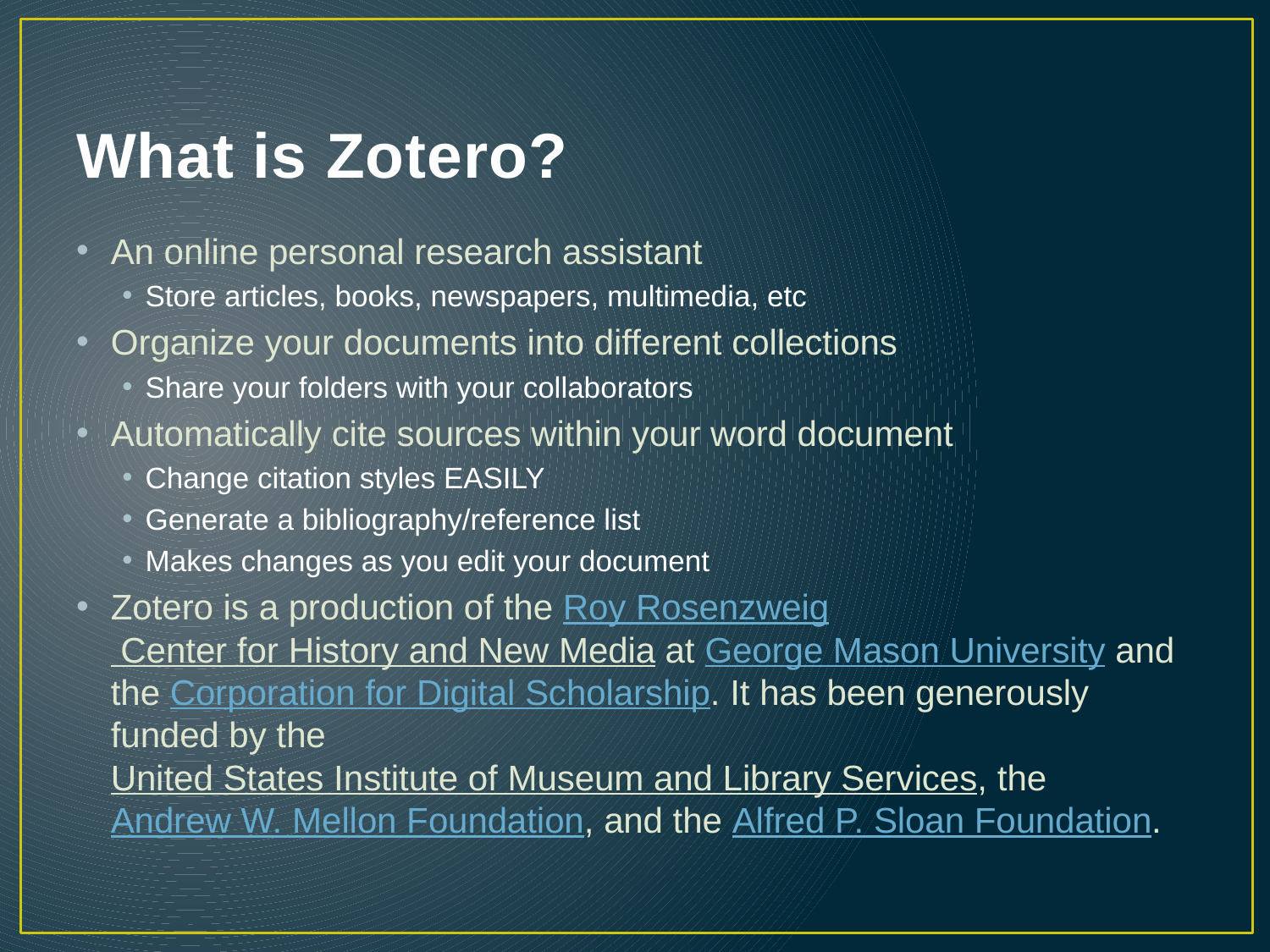

# What is Zotero?
An online personal research assistant
Store articles, books, newspapers, multimedia, etc
Organize your documents into different collections
Share your folders with your collaborators
Automatically cite sources within your word document
Change citation styles EASILY
Generate a bibliography/reference list
Makes changes as you edit your document
Zotero is a production of the Roy Rosenzweig Center for History and New Media at George Mason University and the Corporation for Digital Scholarship. It has been generously funded by the United States Institute of Museum and Library Services, the Andrew W. Mellon Foundation, and the Alfred P. Sloan Foundation.